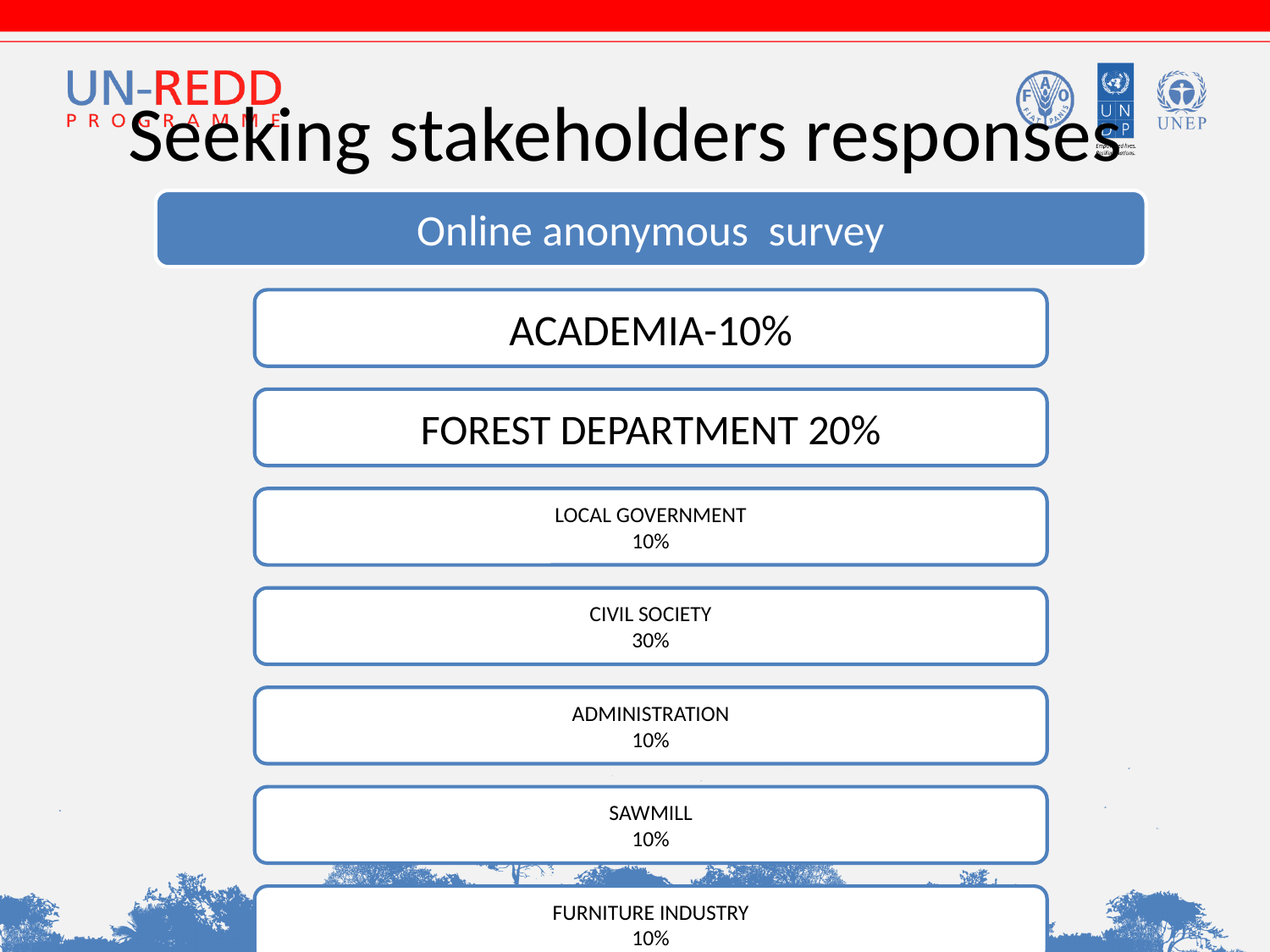

# Seeking stakeholders responses
Online anonymous  survey
ACADEMIA-10%
FOREST DEPARTMENT 20%
3
LOCAL GOVERNMENT
10%
CIVIL SOCIETY
30%
ADMINISTRATION
10%
3
3
10
10
20
10
20
1
1
1
SAWMILL
10%
FURNITURE INDUSTRY
10%